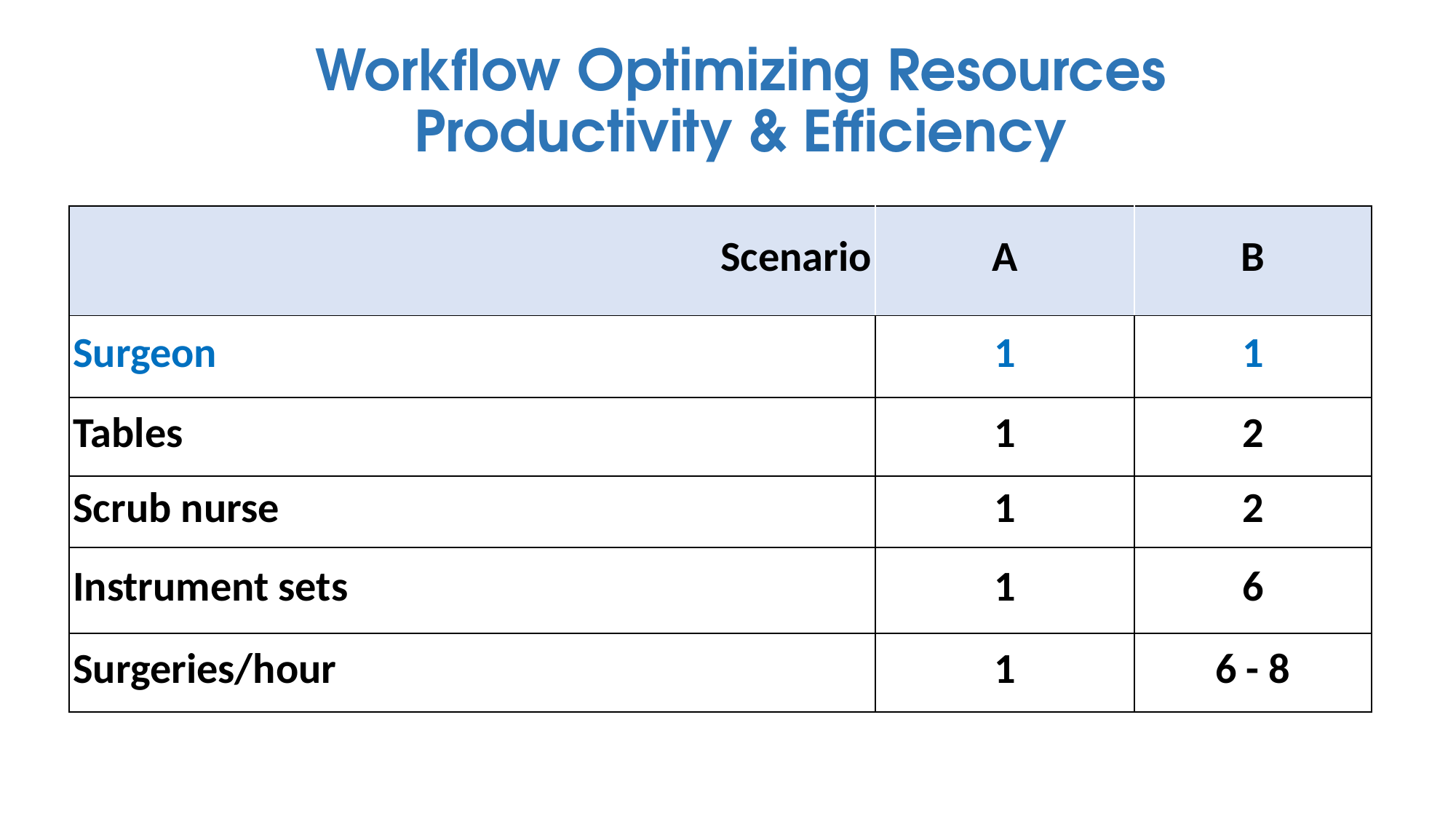

# Workflow Optimizing Resources Productivity & Efficiency
| Scenario | A | B |
| --- | --- | --- |
| Surgeon | 1 | 1 |
| Tables | 1 | 2 |
| Scrub nurse | 1 | 2 |
| Instrument sets | 1 | 6 |
| Surgeries/hour | 1 | 6 - 8 |